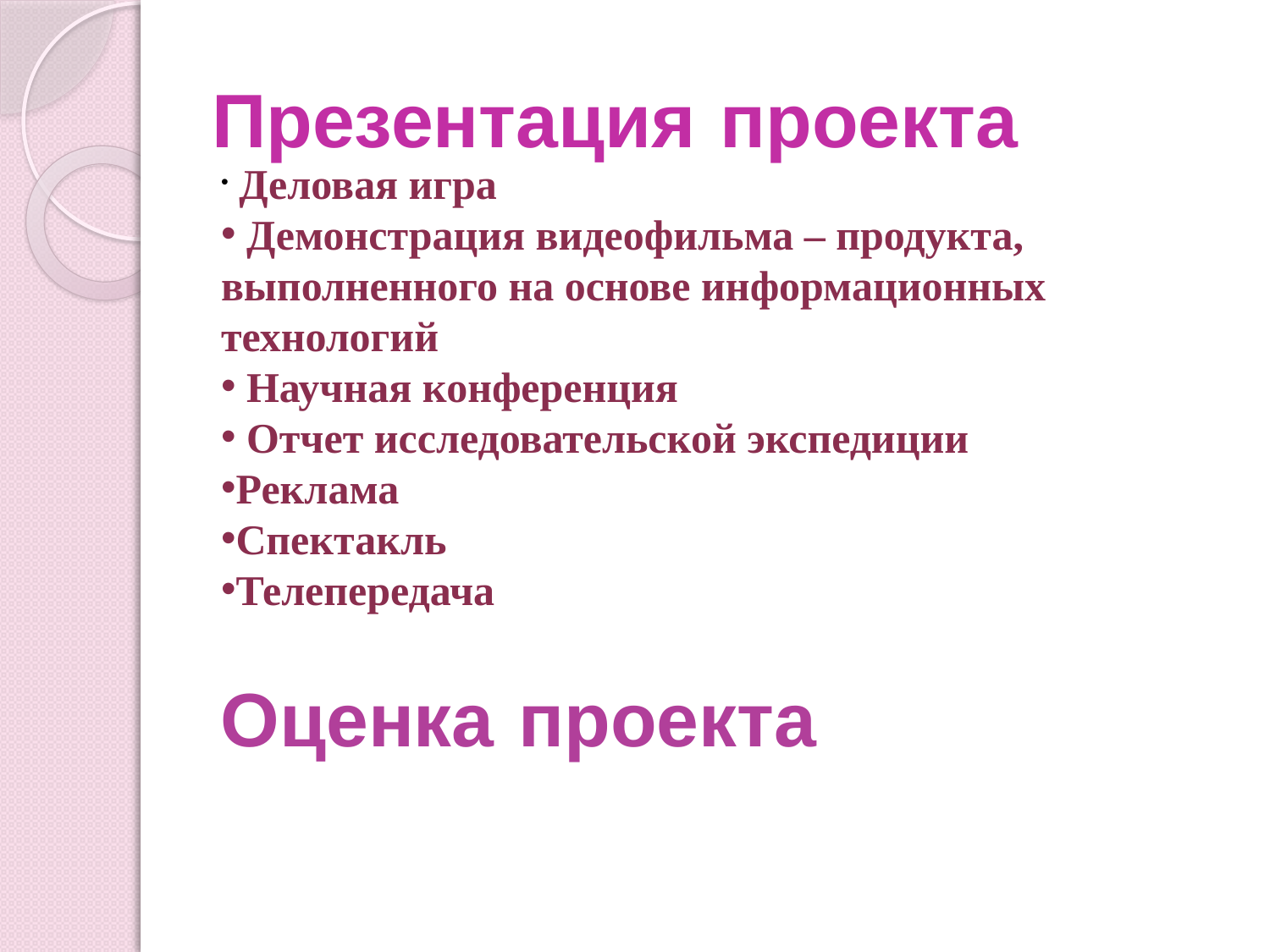

# Презентация проекта

  Деловая игра
 Демонстрация видеофильма – продукта, выполненного на основе информационных технологий
 Научная конференция
 Отчет исследовательской экспедиции
Реклама
Спектакль
Телепередача

Оценка проекта